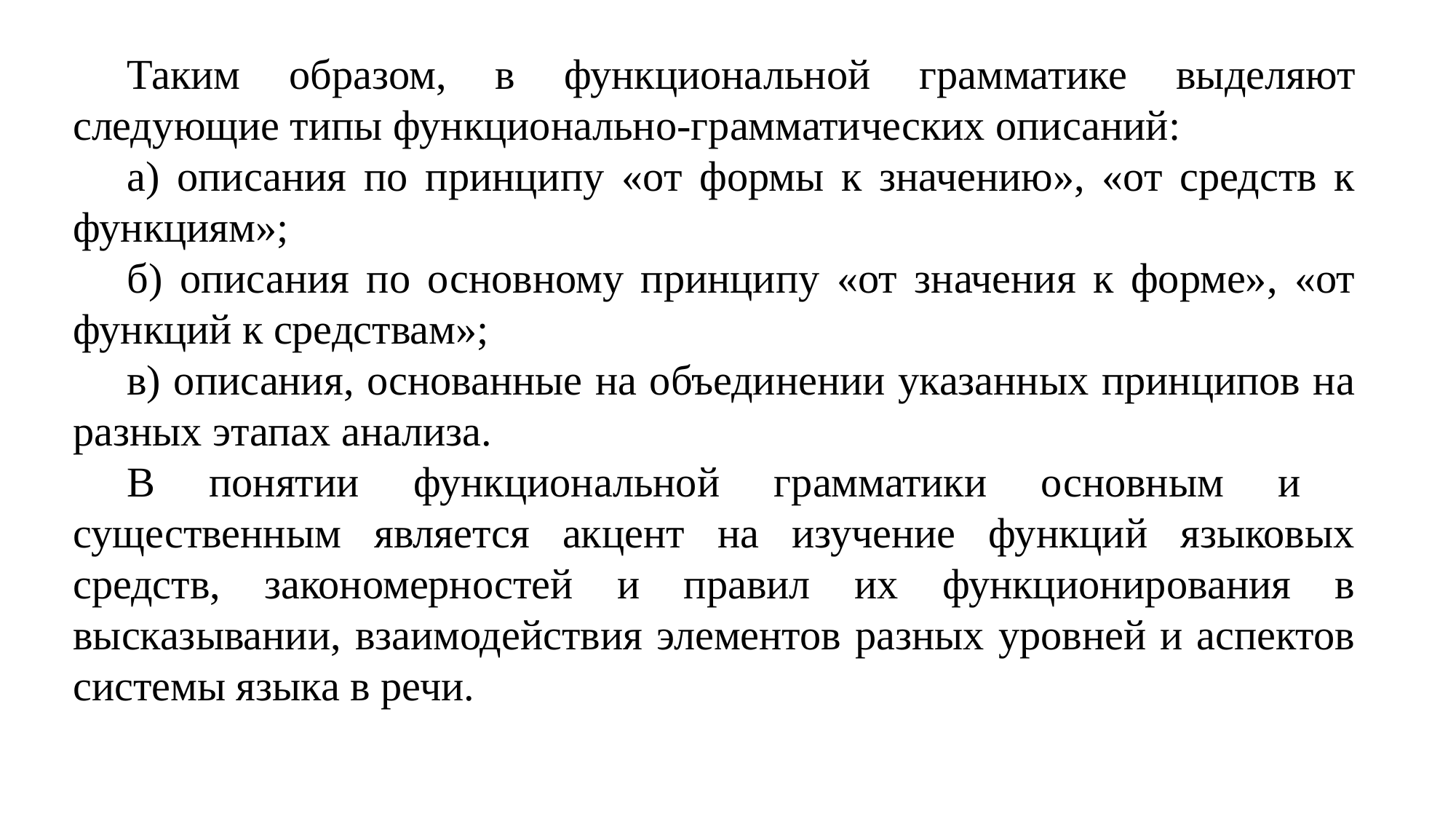

Таким образом, в функциональной грамматике выделяют следующие типы функционально-грамматических описаний:
а) описания по принципу «от формы к значению», «от средств к функциям»;
б) описания по основному принципу «от значения к форме», «от функций к средствам»;
в) описания, основанные на объединении указанных принципов на разных этапах анализа.
В понятии функциональной грамматики основным и  существенным является акцент на изучение функций языковых средств, закономерностей и правил их функционирования в высказывании, взаимодействия элементов разных уровней и аспектов системы языка в речи.